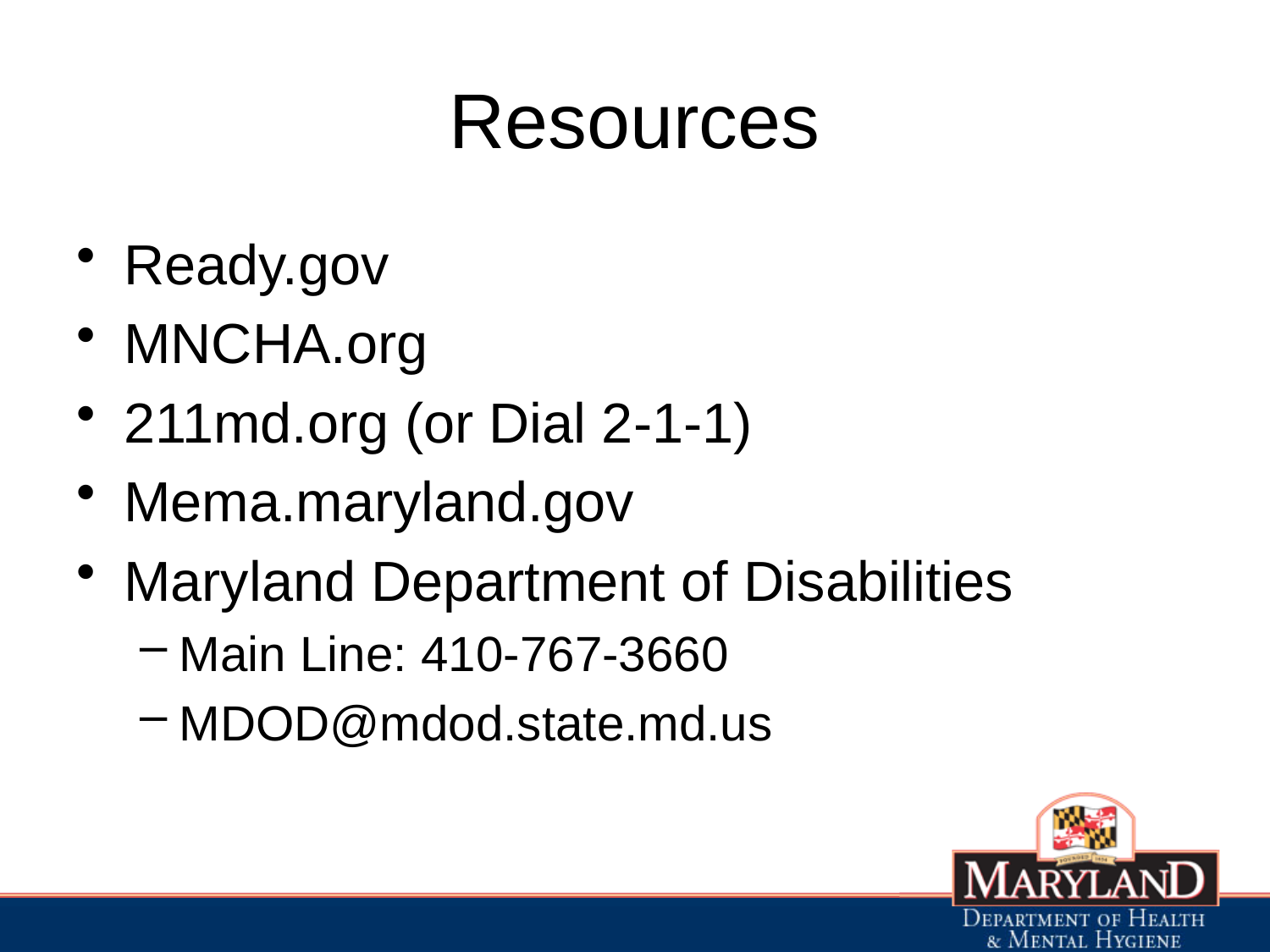

# Resources
Ready.gov
MNCHA.org
211md.org (or Dial 2-1-1)
Mema.maryland.gov
Maryland Department of Disabilities
Main Line: 410-767-3660
MDOD@mdod.state.md.us